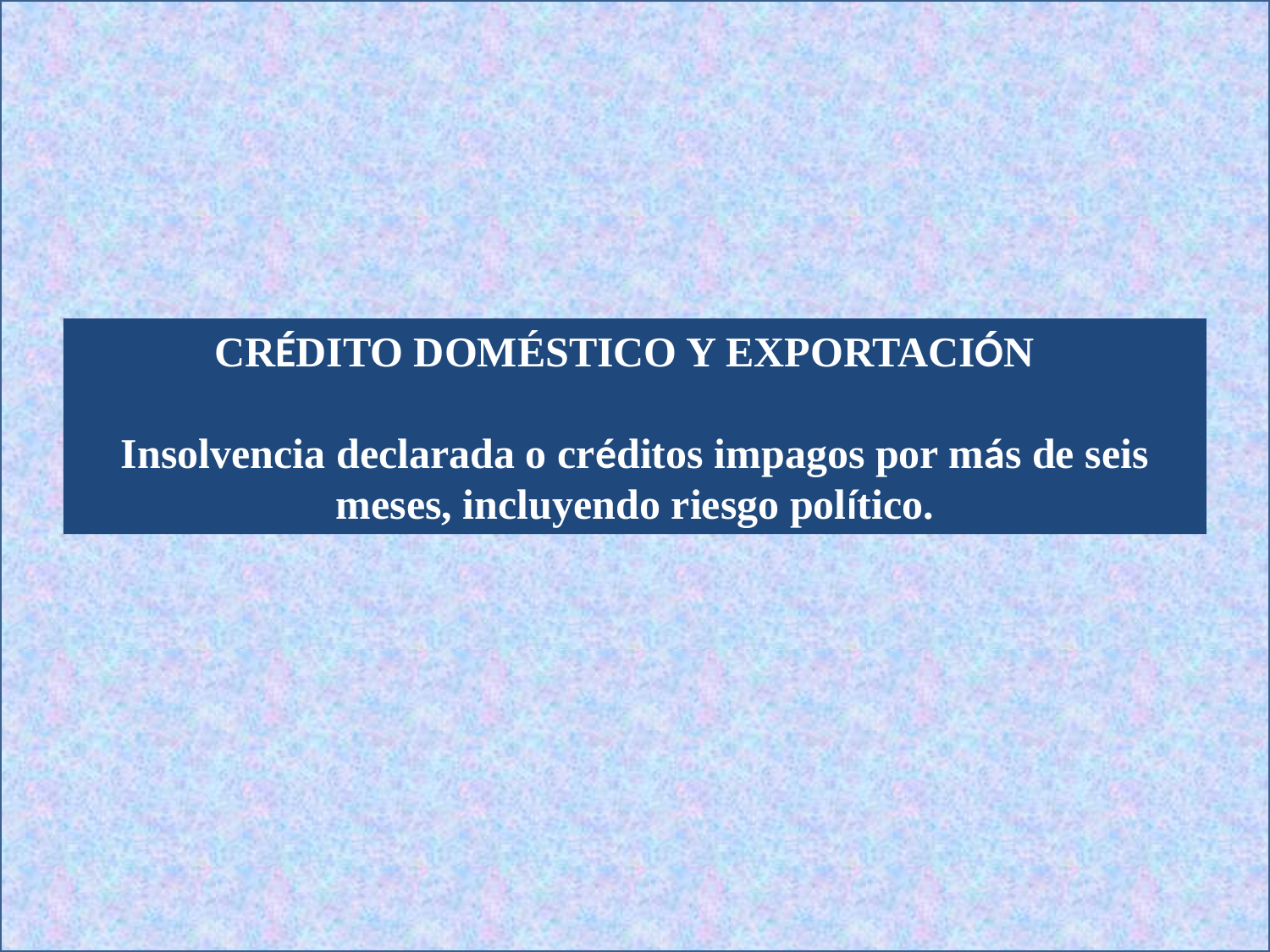

CRÉDITO DOMÉSTICO Y EXPORTACIÓN

Insolvencia declarada o créditos impagos por más de seis meses, incluyendo riesgo político.